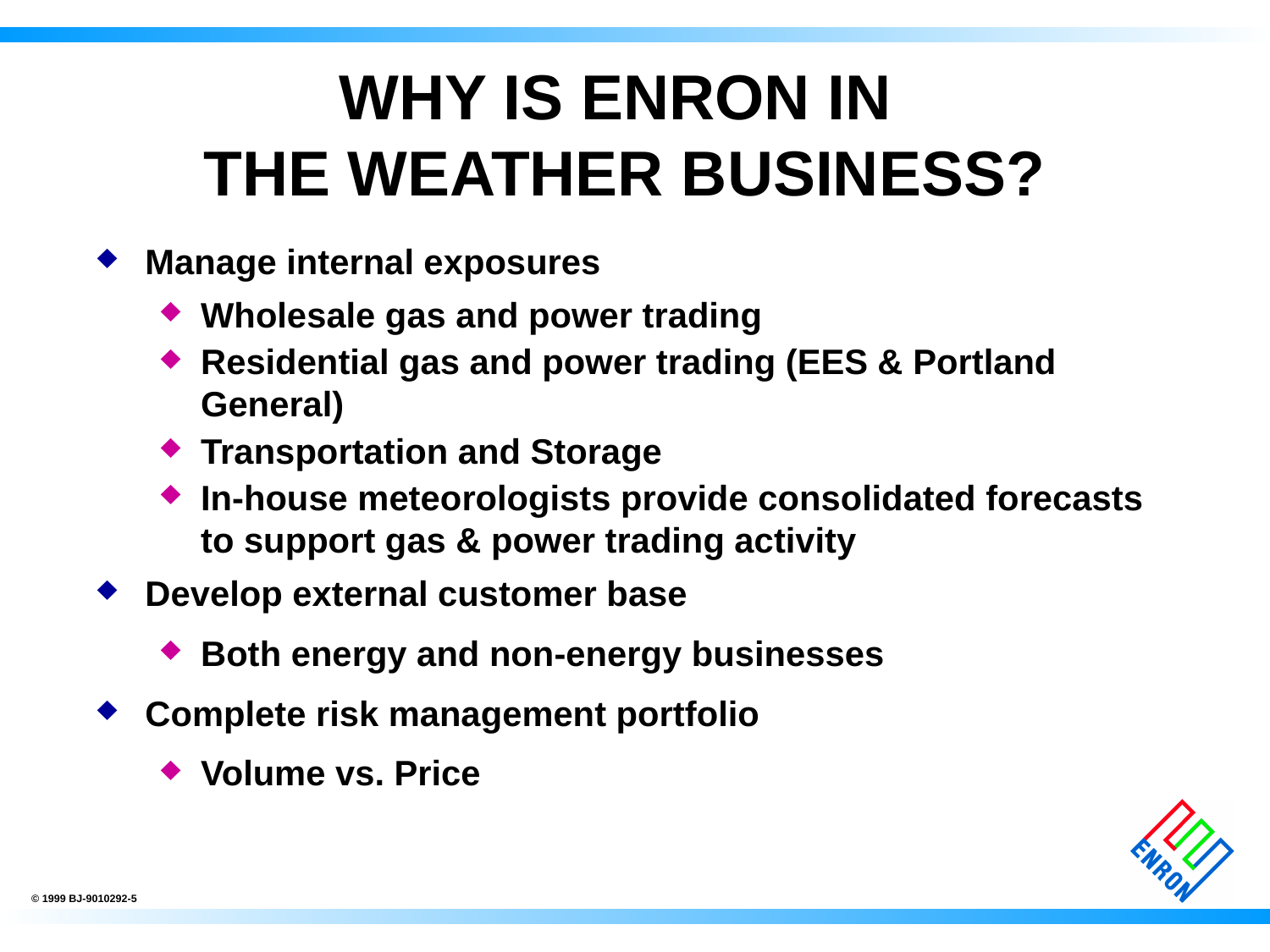

# WHY IS ENRON IN THE WEATHER BUSINESS?
Manage internal exposures
Wholesale gas and power trading
Residential gas and power trading (EES & Portland General)
Transportation and Storage
In-house meteorologists provide consolidated forecasts to support gas & power trading activity
Develop external customer base
Both energy and non-energy businesses
Complete risk management portfolio
Volume vs. Price